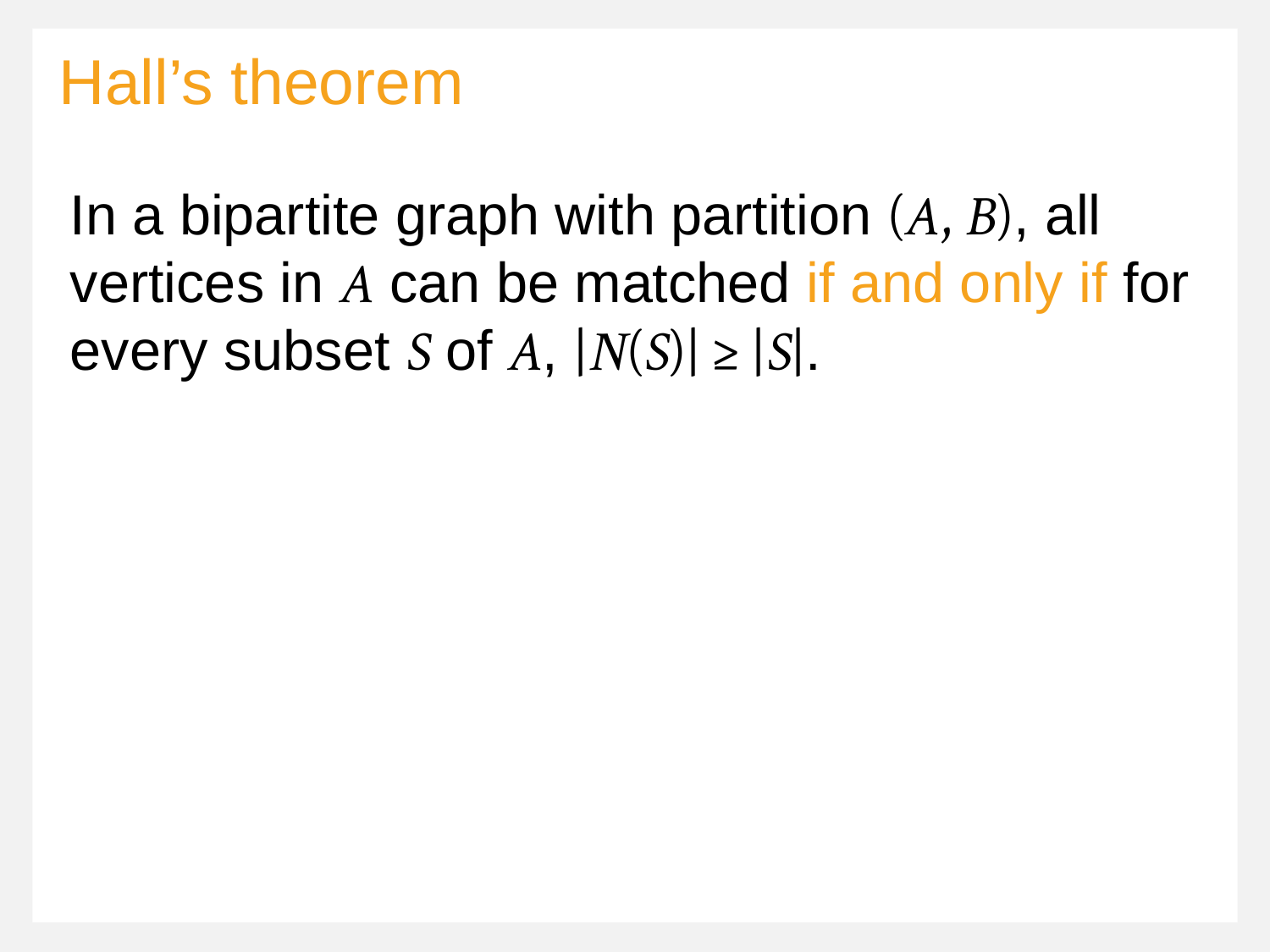

Hall’s theorem
In a bipartite graph with partition (A, B), all vertices in A can be matched if and only if for every subset S of A, |N(S)| ≥ |S|.